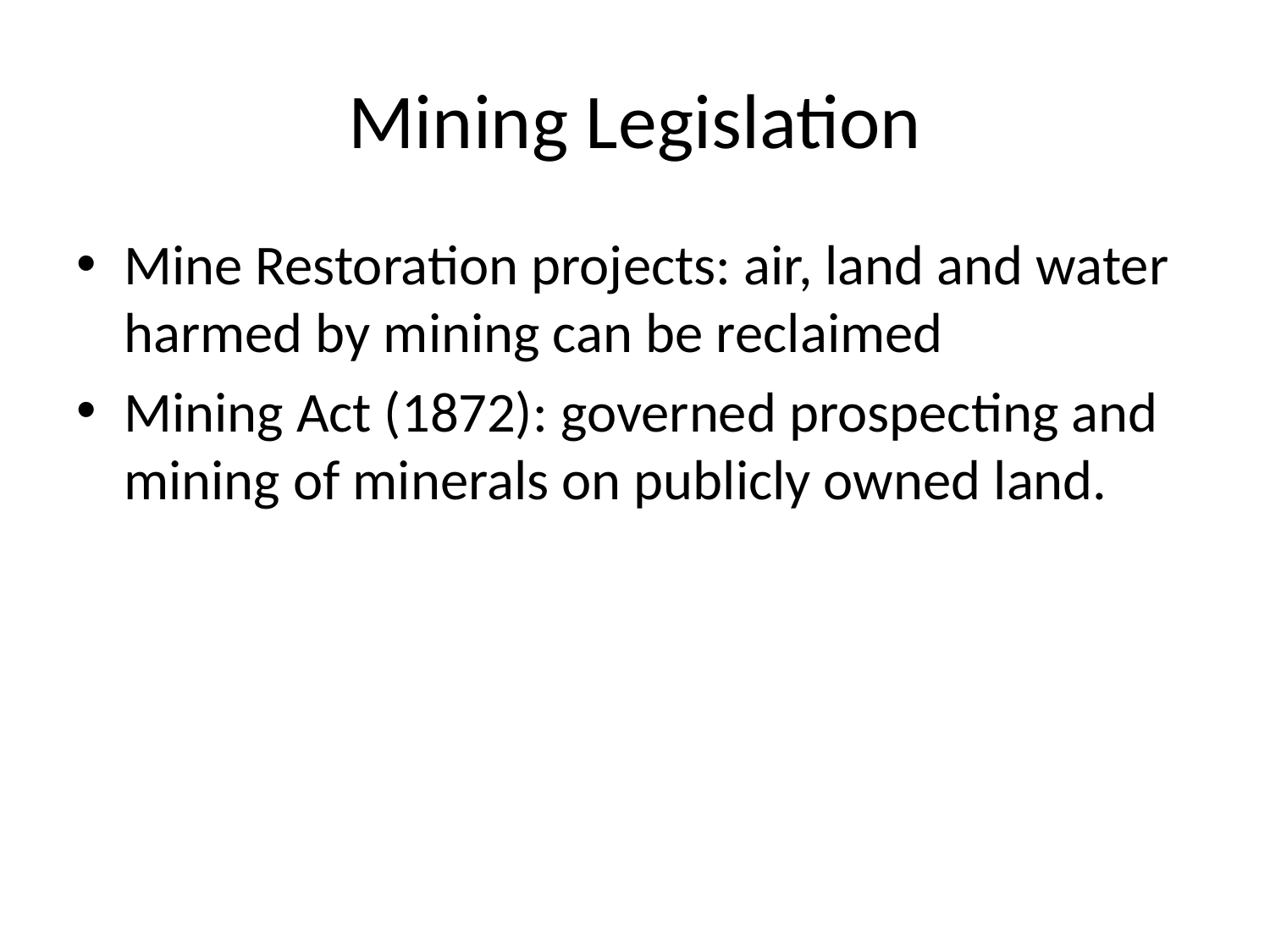

# Mining Legislation
Mine Restoration projects: air, land and water harmed by mining can be reclaimed
Mining Act (1872): governed prospecting and mining of minerals on publicly owned land.